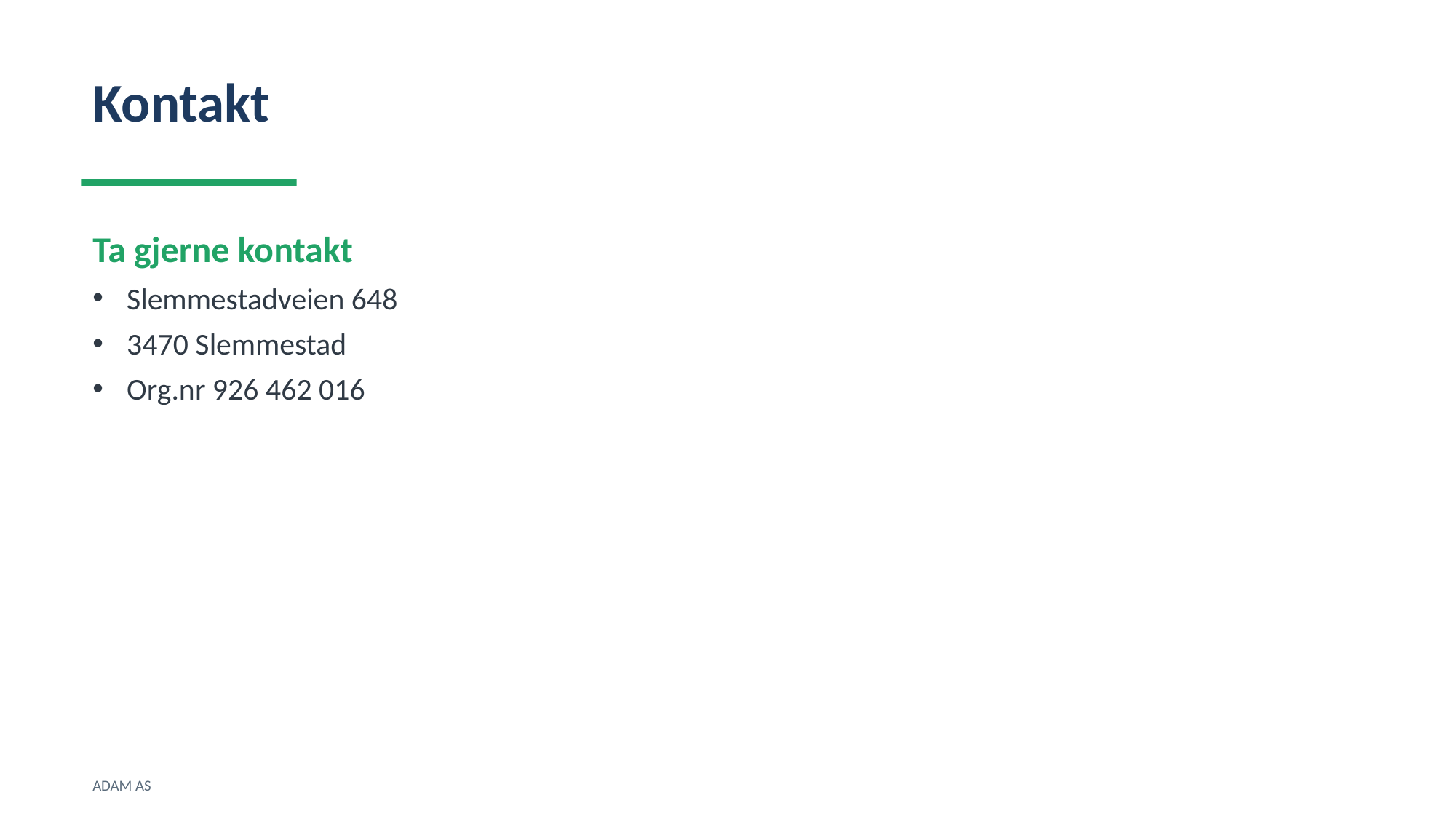

Kontakt

Ta gjerne kontakt
Slemmestadveien 648
3470 Slemmestad
Org.nr 926 462 016
ADAM AS